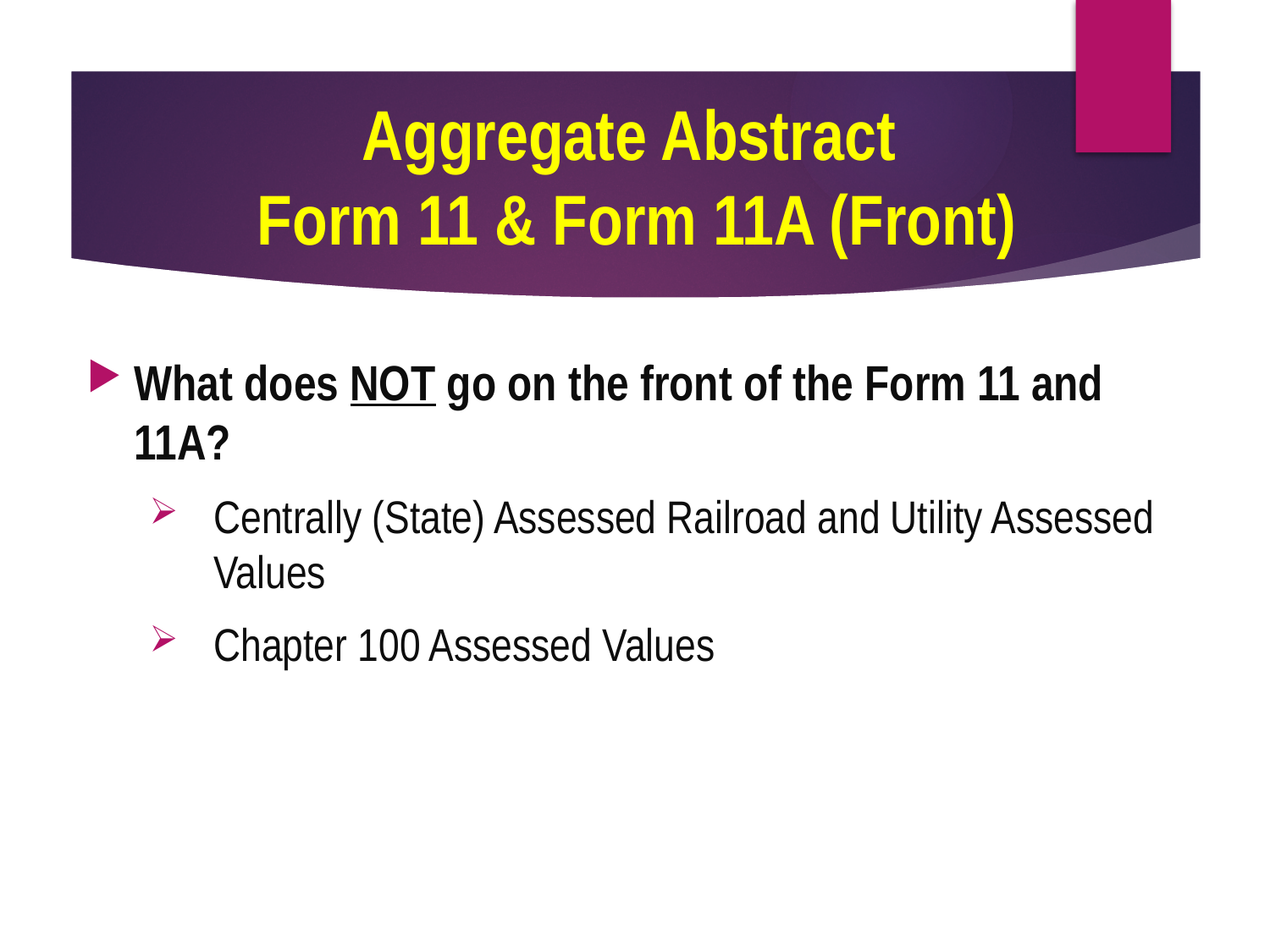

# Aggregate Abstract Form 11 & Form 11A (Front)
What does NOT go on the front of the Form 11 and 11A?
Centrally (State) Assessed Railroad and Utility Assessed Values
Chapter 100 Assessed Values